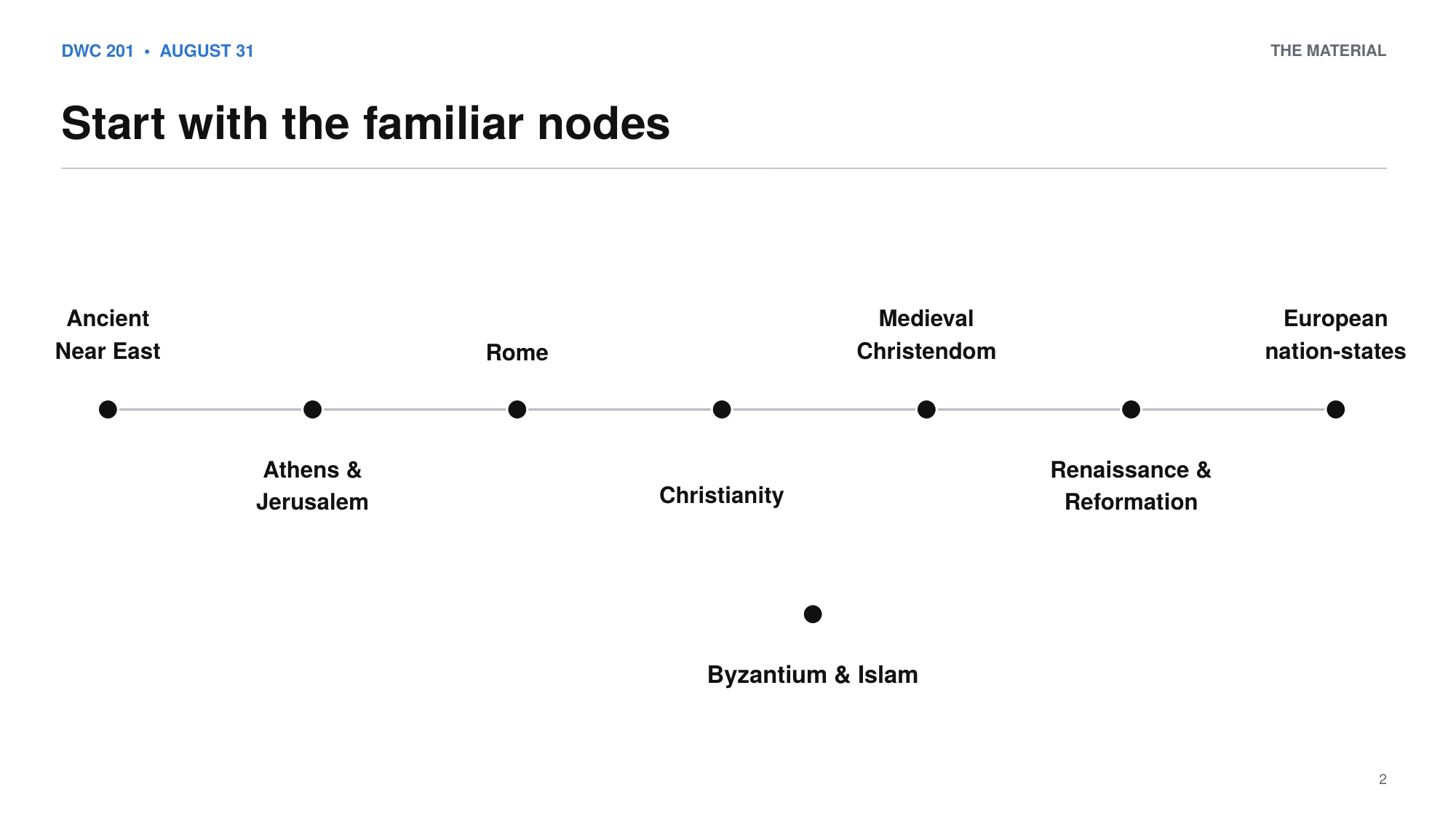

DWC 201  •  AUGUST 31
THE MATERIAL
Start with the familiar nodes

Ancient
Near East
Medieval
Christendom
European
nation-states
Rome

Athens &
Jerusalem
Renaissance &
Reformation
Christianity

Byzantium & Islam
2